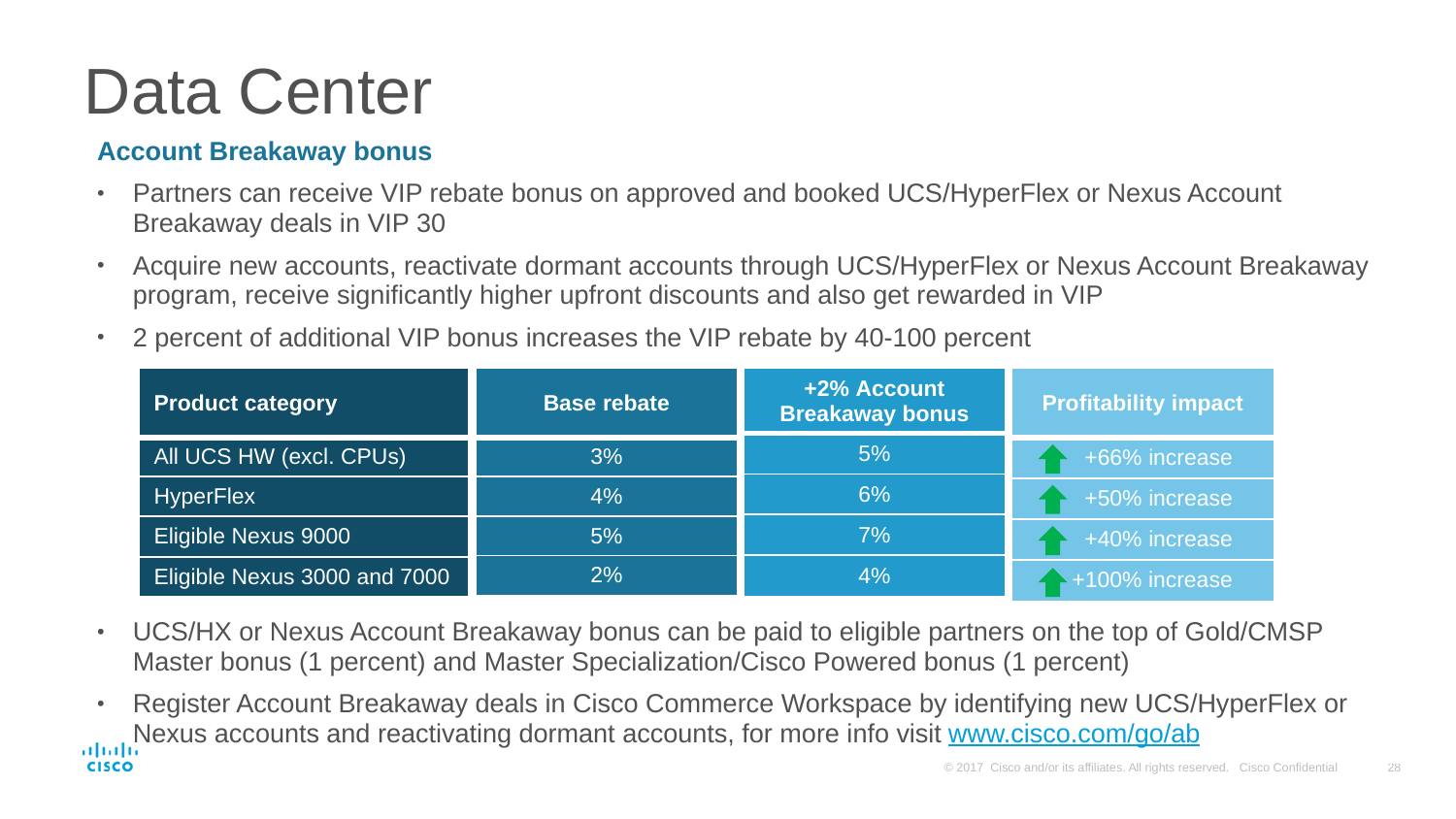

# Data Center
Account Breakaway bonus
Partners can receive VIP rebate bonus on approved and booked UCS/HyperFlex or Nexus Account Breakaway deals in VIP 30
Acquire new accounts, reactivate dormant accounts through UCS/HyperFlex or Nexus Account Breakaway program, receive significantly higher upfront discounts and also get rewarded in VIP
2 percent of additional VIP bonus increases the VIP rebate by 40-100 percent

UCS/HX or Nexus Account Breakaway bonus can be paid to eligible partners on the top of Gold/CMSP Master bonus (1 percent) and Master Specialization/Cisco Powered bonus (1 percent)
Register Account Breakaway deals in Cisco Commerce Workspace by identifying new UCS/HyperFlex or Nexus accounts and reactivating dormant accounts, for more info visit www.cisco.com/go/ab
| Product category |
| --- |
| All UCS HW (excl. CPUs) |
| HyperFlex |
| Eligible Nexus 9000 |
| Eligible Nexus 3000 and 7000 |
| Base rebate |
| --- |
| 3% |
| 4% |
| 5% |
| 2% |
| +2% Account Breakaway bonus |
| --- |
| 5% |
| 6% |
| 7% |
| 4% |
| Profitability impact |
| --- |
| +66% increase |
| +50% increase |
| +40% increase |
| +100% increase |